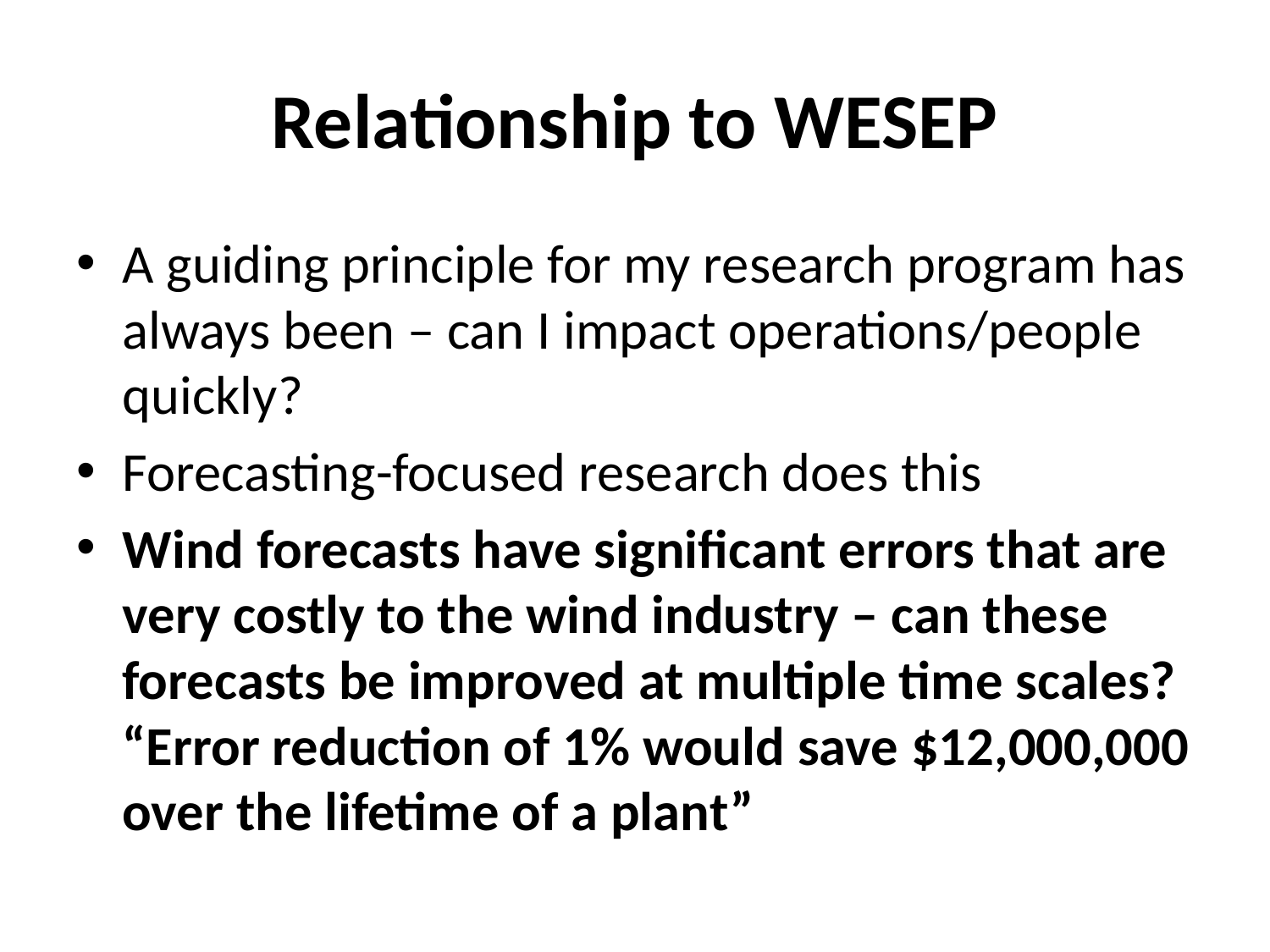

# Relationship to WESEP
A guiding principle for my research program has always been – can I impact operations/people quickly?
Forecasting-focused research does this
Wind forecasts have significant errors that are very costly to the wind industry – can these forecasts be improved at multiple time scales?  “Error reduction of 1% would save $12,000,000 over the lifetime of a plant”